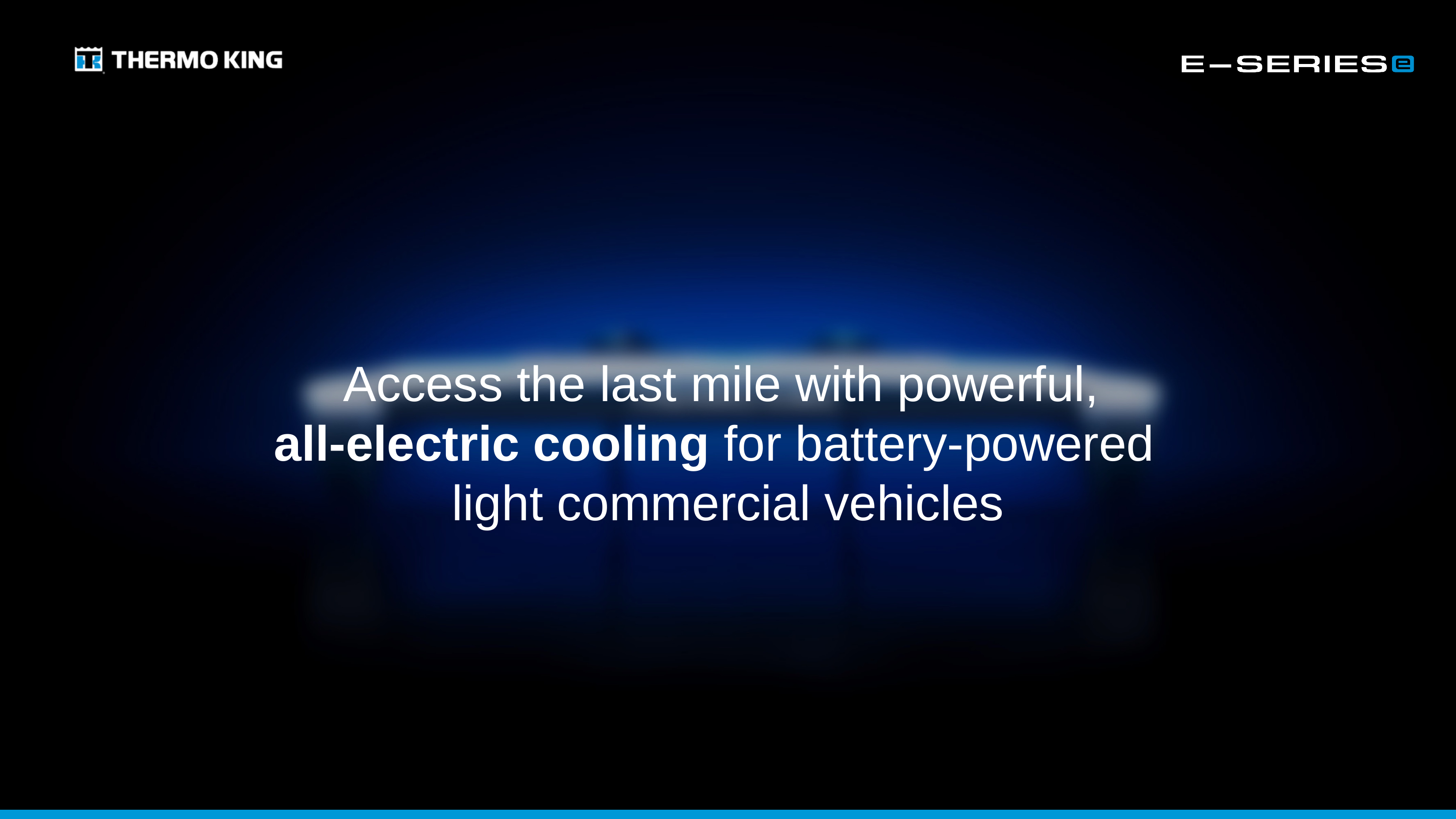

Access the last mile with powerful,
all-electric cooling for battery-powered
light commercial vehicles